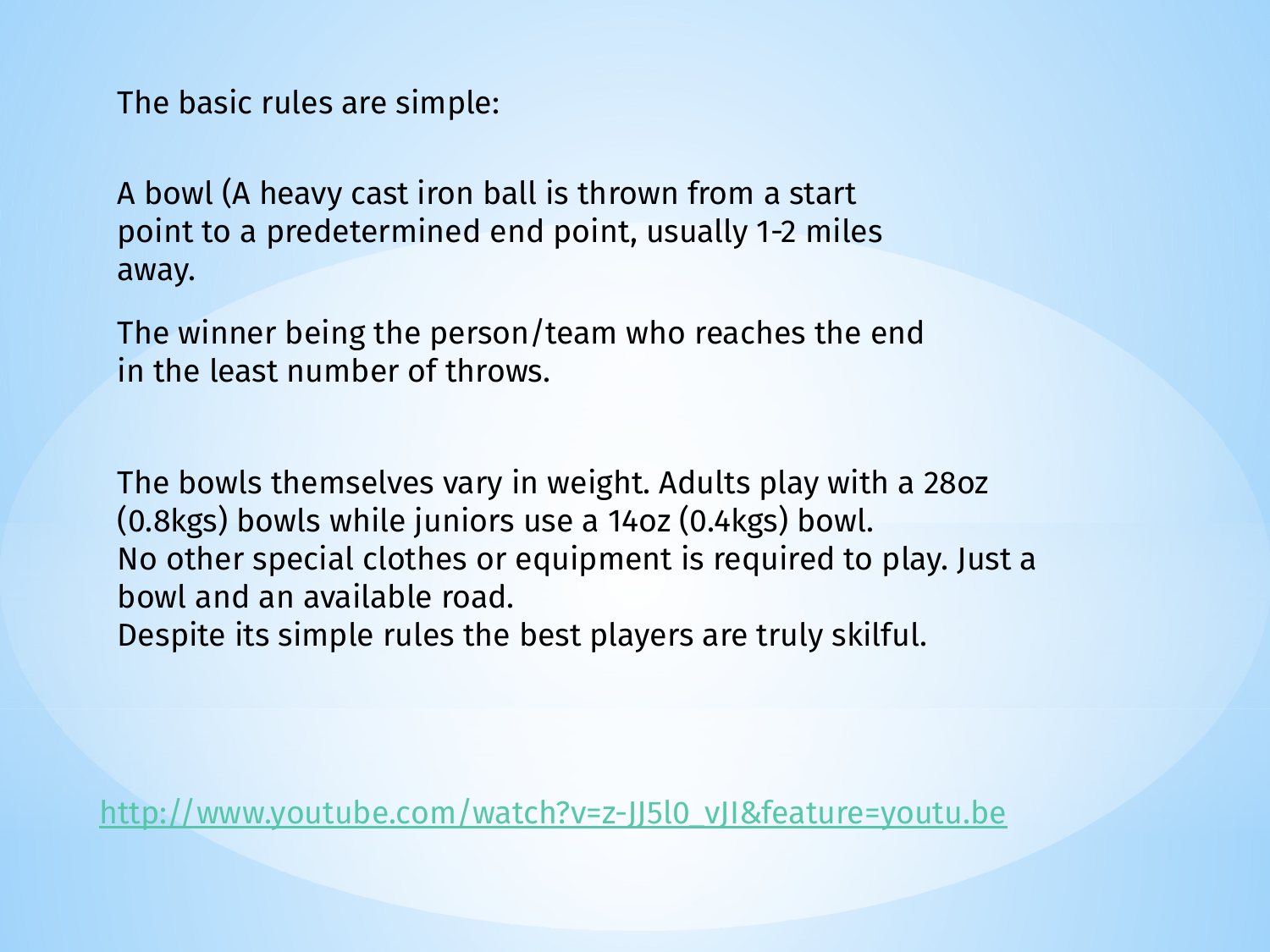

The basic rules are simple:
A bowl (A heavy cast iron ball is thrown from a start point to a predetermined end point, usually 1-2 miles away.
The winner being the person/team who reaches the end in the least number of throws.
The bowls themselves vary in weight. Adults play with a 28oz (0.8kgs) bowls while juniors use a 14oz (0.4kgs) bowl.
No other special clothes or equipment is required to play. Just a bowl and an available road.
Despite its simple rules the best players are truly skilful.

http://www.youtube.com/watch?v=z-JJ5l0_vJI&feature=youtu.be